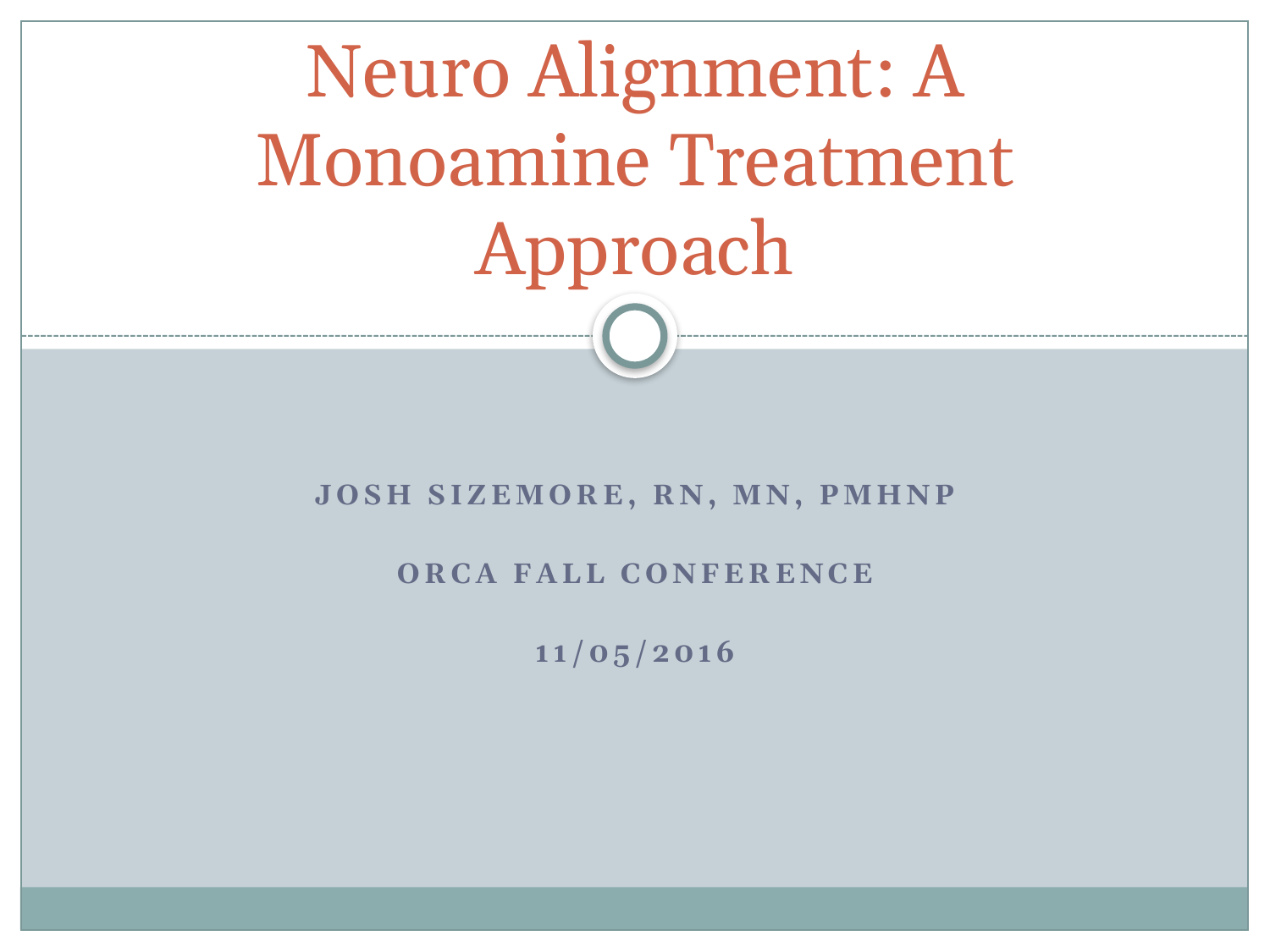

# Neuro Alignment: A Monoamine Treatment Approach

Josh Sizemore, RN, MN, PMHNP

ORCA Fall Conference

11/05/2016